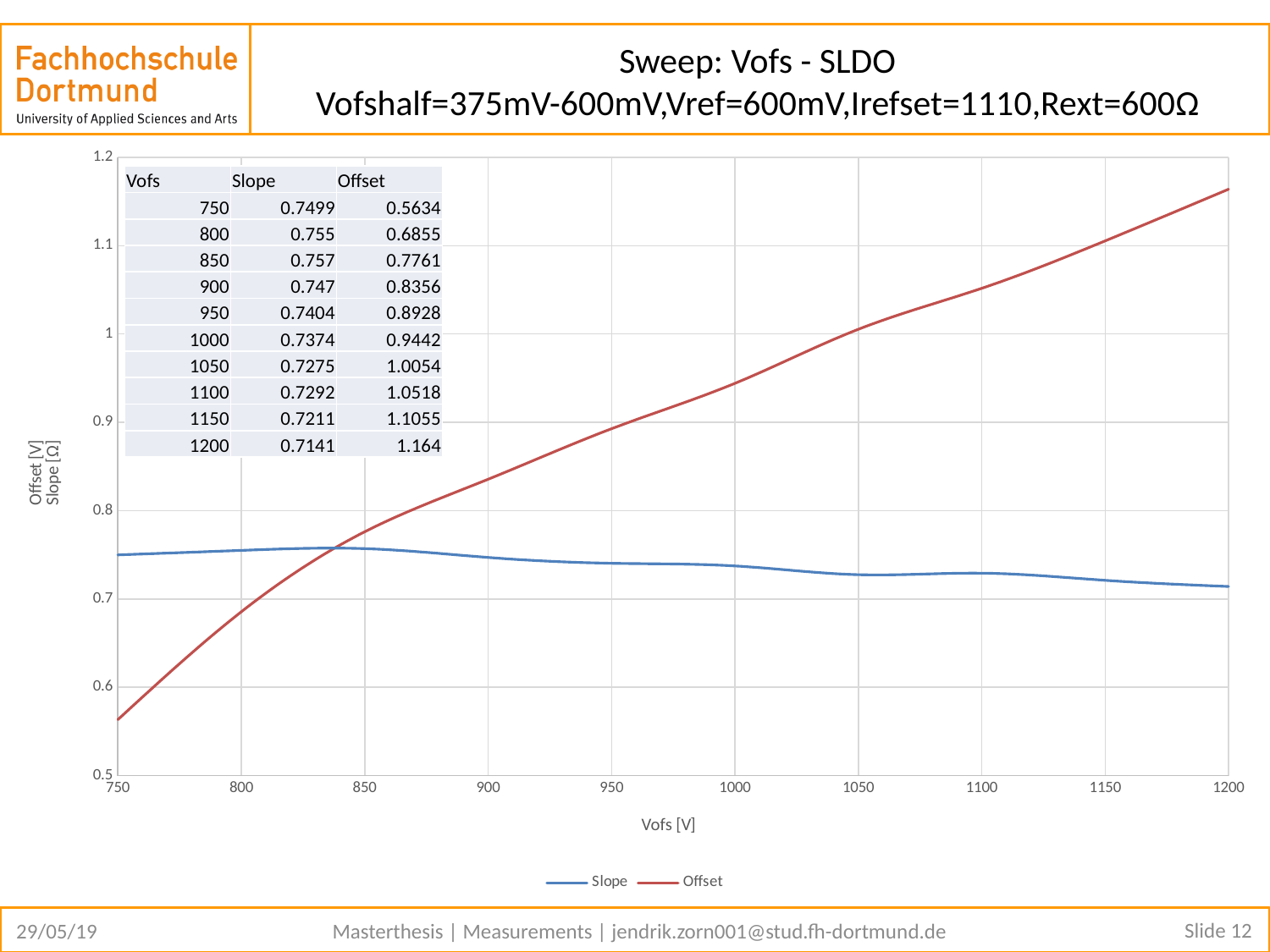

# Sweep: Vofs - SLDO Vofshalf=375mV-600mV,Vref=600mV,Irefset=1110,Rext=600Ω

### Chart

| Category | Slope | Offset |
|---|---|---|
| Vofs | Slope | Offset |
| --- | --- | --- |
| 750 | 0.7499 | 0.5634 |
| 800 | 0.755 | 0.6855 |
| 850 | 0.757 | 0.7761 |
| 900 | 0.747 | 0.8356 |
| 950 | 0.7404 | 0.8928 |
| 1000 | 0.7374 | 0.9442 |
| 1050 | 0.7275 | 1.0054 |
| 1100 | 0.7292 | 1.0518 |
| 1150 | 0.7211 | 1.1055 |
| 1200 | 0.7141 | 1.164 |
Slide 12
29/05/19
Masterthesis | Measurements | jendrik.zorn001@stud.fh-dortmund.de